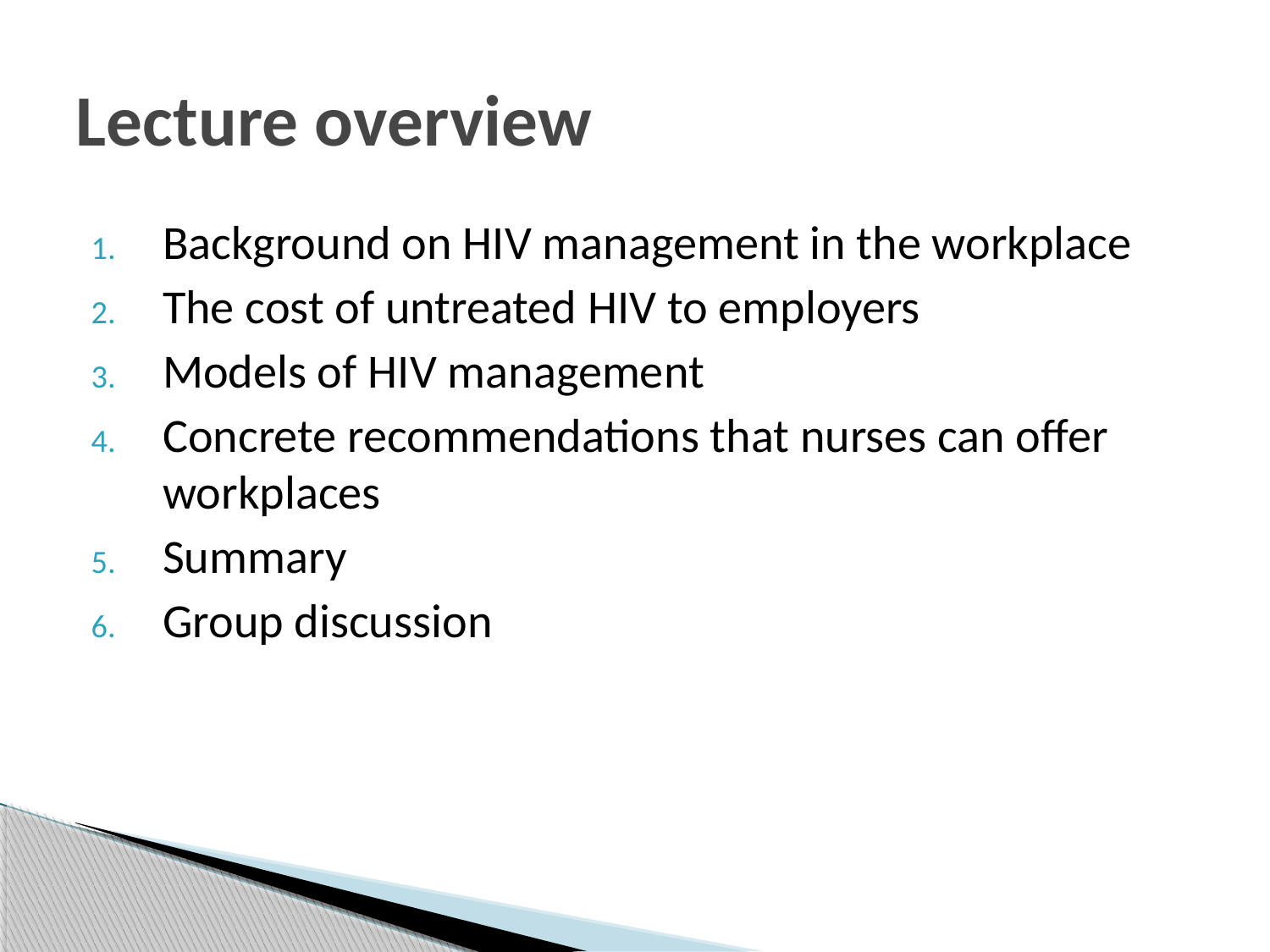

# Lecture overview
Background on HIV management in the workplace
The cost of untreated HIV to employers
Models of HIV management
Concrete recommendations that nurses can offer workplaces
Summary
Group discussion